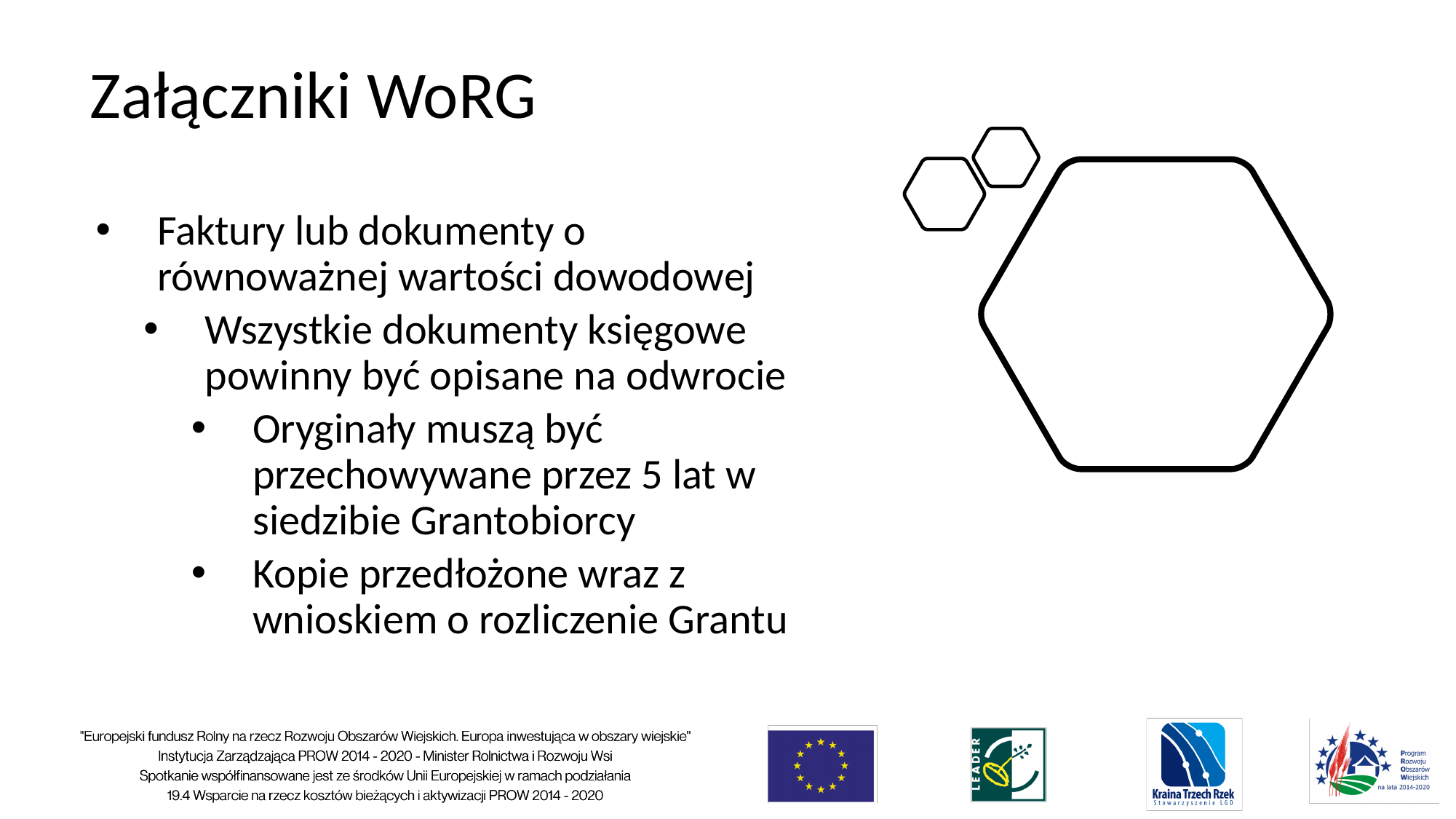

# Załączniki WoRG

Faktury lub dokumenty o równoważnej wartości dowodowej
Wszystkie dokumenty księgowe powinny być opisane na odwrocie
Oryginały muszą być przechowywane przez 5 lat w siedzibie Grantobiorcy
Kopie przedłożone wraz z wnioskiem o rozliczenie Grantu